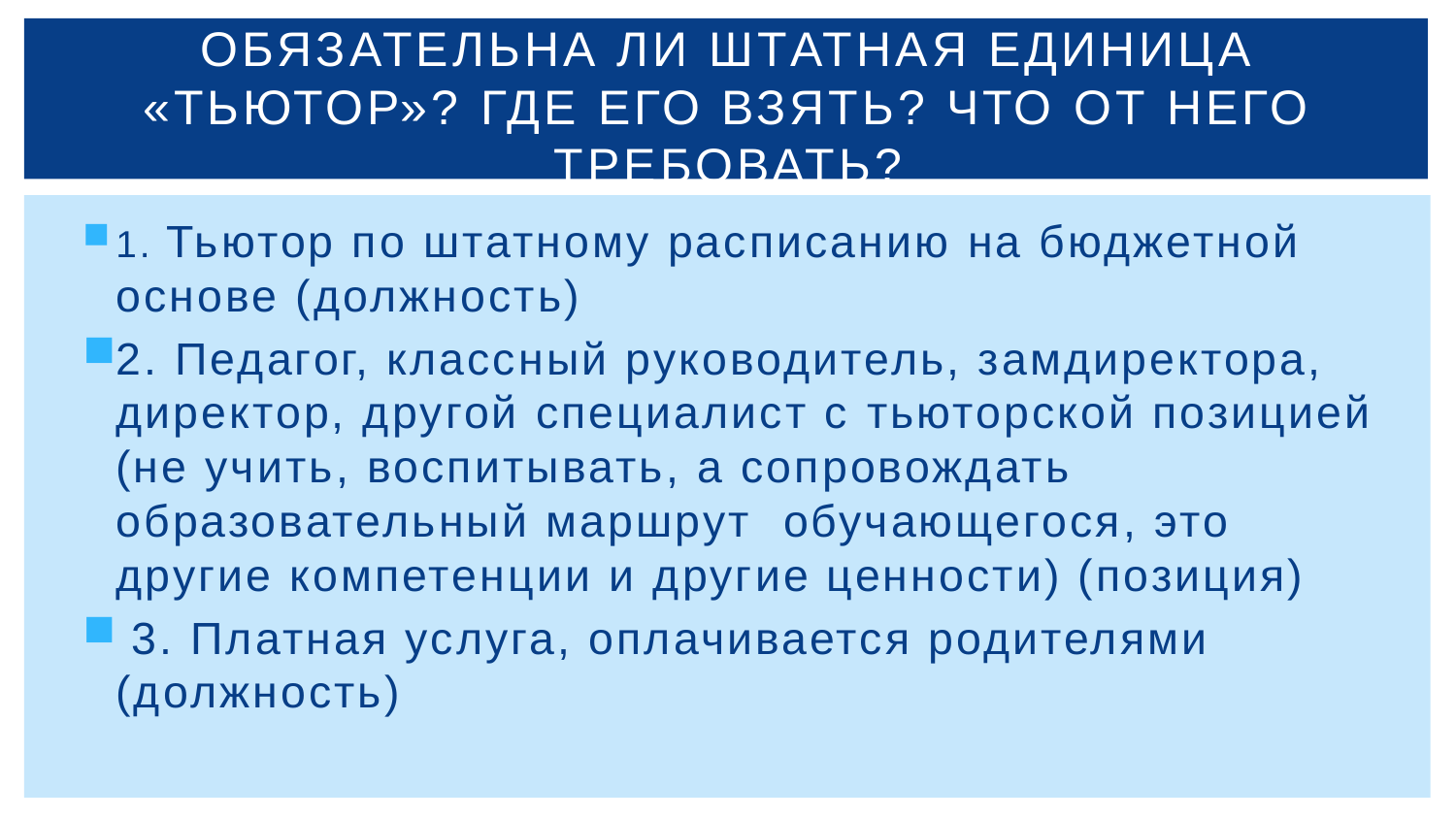

# Обязательна ли штатная единица «тьютор»? Где его взять? ЧТО от него требовать?
1. Тьютор по штатному расписанию на бюджетной основе (должность)
2. Педагог, классный руководитель, замдиректора, директор, другой специалист с тьюторской позицией (не учить, воспитывать, а сопровождать образовательный маршрут  обучающегося, это другие компетенции и другие ценности) (позиция)
 3. Платная услуга, оплачивается родителями (должность)